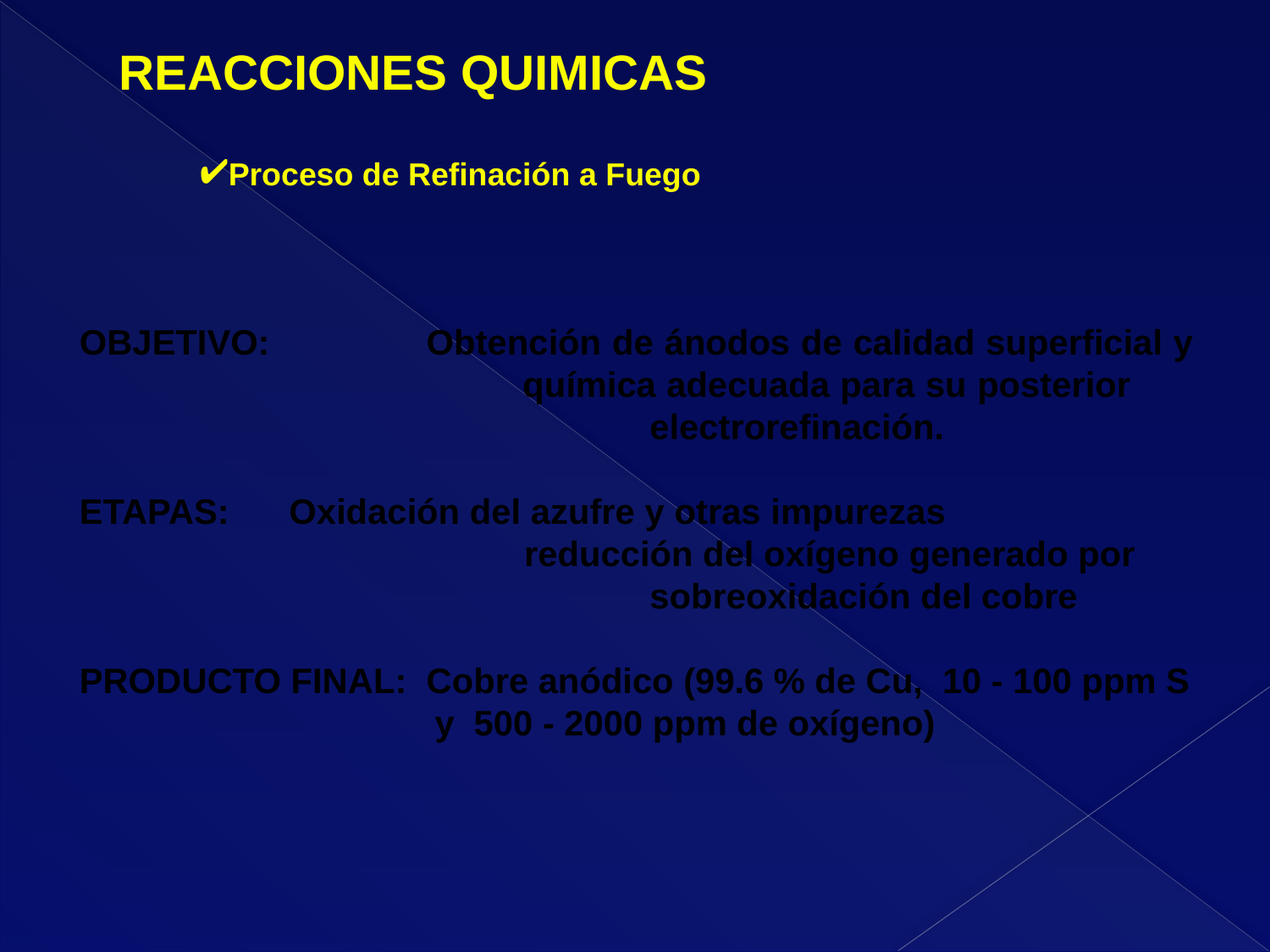

REACCIONES QUIMICAS
Proceso de Refinación a Fuego

OBJETIVO:       	  Obtención de ánodos de calidad superficial y  	química adecuada para su posterior                              	electrorefinación.

ETAPAS:      Oxidación del azufre y otras impurezas                                  	reducción del oxígeno generado por                              	sobreoxidación del cobre

PRODUCTO FINAL:  Cobre anódico (99.6 % de Cu,  10 - 100 ppm S
	    y  500 - 2000 ppm de oxígeno)